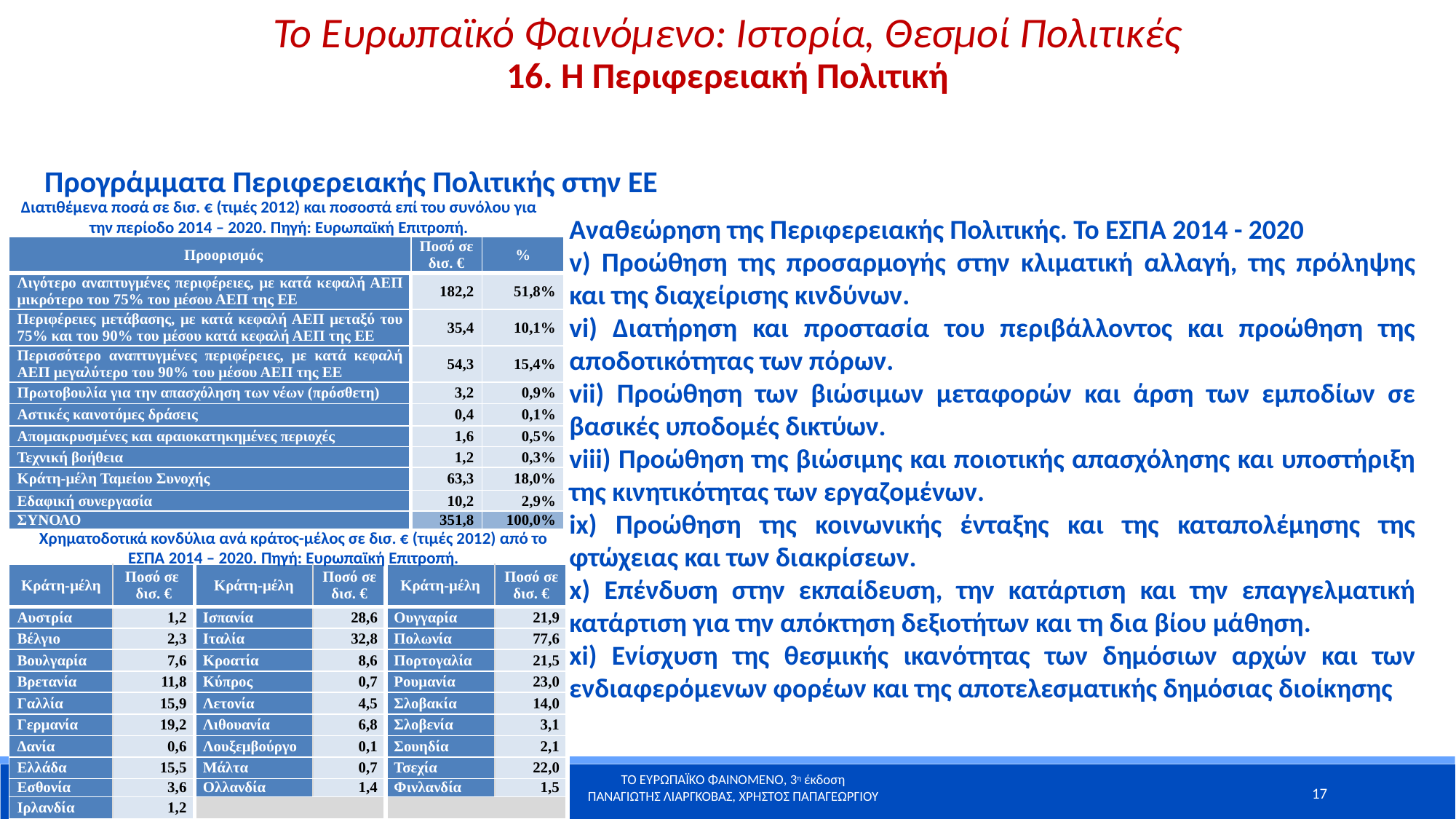

Το Ευρωπαϊκό Φαινόμενο: Ιστορία, Θεσμοί Πολιτικές
16. Η Περιφερειακή Πολιτική
Προγράμματα Περιφερειακής Πολιτικής στην ΕΕ
Διατιθέμενα ποσά σε δισ. € (τιμές 2012) και ποσοστά επί του συνόλου για την περίοδο 2014 – 2020. Πηγή: Ευρωπαϊκή Επιτροπή.
Αναθεώρηση της Περιφερειακής Πολιτικής. Το ΕΣΠΑ 2014 - 2020
v) Προώθηση της προσαρμογής στην κλιματική αλλαγή, της πρόληψης και της διαχείρισης κινδύνων.
vi) Διατήρηση και προστασία του περιβάλλοντος και προώθηση της αποδοτικότητας των πόρων.
vii) Προώθηση των βιώσιμων μεταφορών και άρση των εμποδίων σε βασικές υποδομές δικτύων.
viii) Προώθηση της βιώσιμης και ποιοτικής απασχόλησης και υποστήριξη της κινητικότητας των εργαζομένων.
ix) Προώθηση της κοινωνικής ένταξης και της καταπολέμησης της φτώχειας και των διακρίσεων.
x) Επένδυση στην εκπαίδευση, την κατάρτιση και την επαγγελματική κατάρτιση για την απόκτηση δεξιοτήτων και τη δια βίου μάθηση.
xi) Ενίσχυση της θεσμικής ικανότητας των δημόσιων αρχών και των ενδιαφερόμενων φορέων και της αποτελεσματικής δημόσιας διοίκησης
| Προορισμός | Ποσό σε δισ. € | % |
| --- | --- | --- |
| Λιγότερο αναπτυγμένες περιφέρειες, με κατά κεφαλή ΑΕΠ μικρότερο του 75% του μέσου ΑΕΠ της ΕΕ | 182,2 | 51,8% |
| Περιφέρειες μετάβασης, με κατά κεφαλή ΑΕΠ μεταξύ του 75% και του 90% του μέσου κατά κεφαλή ΑΕΠ της ΕΕ | 35,4 | 10,1% |
| Περισσότερο αναπτυγμένες περιφέρειες, με κατά κεφαλή ΑΕΠ μεγαλύτερο του 90% του μέσου ΑΕΠ της ΕΕ | 54,3 | 15,4% |
| Πρωτοβουλία για την απασχόληση των νέων (πρόσθετη) | 3,2 | 0,9% |
| Αστικές καινοτόμες δράσεις | 0,4 | 0,1% |
| Απομακρυσμένες και αραιοκατηκημένες περιοχές | 1,6 | 0,5% |
| Τεχνική βοήθεια | 1,2 | 0,3% |
| Κράτη-μέλη Ταμείου Συνοχής | 63,3 | 18,0% |
| Εδαφική συνεργασία | 10,2 | 2,9% |
| ΣΥΝΟΛΟ | 351,8 | 100,0% |
Χρηματοδοτικά κονδύλια ανά κράτος-μέλος σε δισ. € (τιμές 2012) από το ΕΣΠΑ 2014 – 2020. Πηγή: Ευρωπαϊκή Επιτροπή.
| Κράτη-μέλη | Ποσό σε δισ. € | Κράτη-μέλη | Ποσό σε δισ. € | Κράτη-μέλη | Ποσό σε δισ. € |
| --- | --- | --- | --- | --- | --- |
| Αυστρία | 1,2 | Ισπανία | 28,6 | Ουγγαρία | 21,9 |
| Βέλγιο | 2,3 | Ιταλία | 32,8 | Πολωνία | 77,6 |
| Βουλγαρία | 7,6 | Κροατία | 8,6 | Πορτογαλία | 21,5 |
| Βρετανία | 11,8 | Κύπρος | 0,7 | Ρουμανία | 23,0 |
| Γαλλία | 15,9 | Λετονία | 4,5 | Σλοβακία | 14,0 |
| Γερμανία | 19,2 | Λιθουανία | 6,8 | Σλοβενία | 3,1 |
| Δανία | 0,6 | Λουξεμβούργο | 0,1 | Σουηδία | 2,1 |
| Ελλάδα | 15,5 | Μάλτα | 0,7 | Τσεχία | 22,0 |
| Εσθονία | 3,6 | Ολλανδία | 1,4 | Φινλανδία | 1,5 |
| Ιρλανδία | 1,2 |  |  |  |  |
17